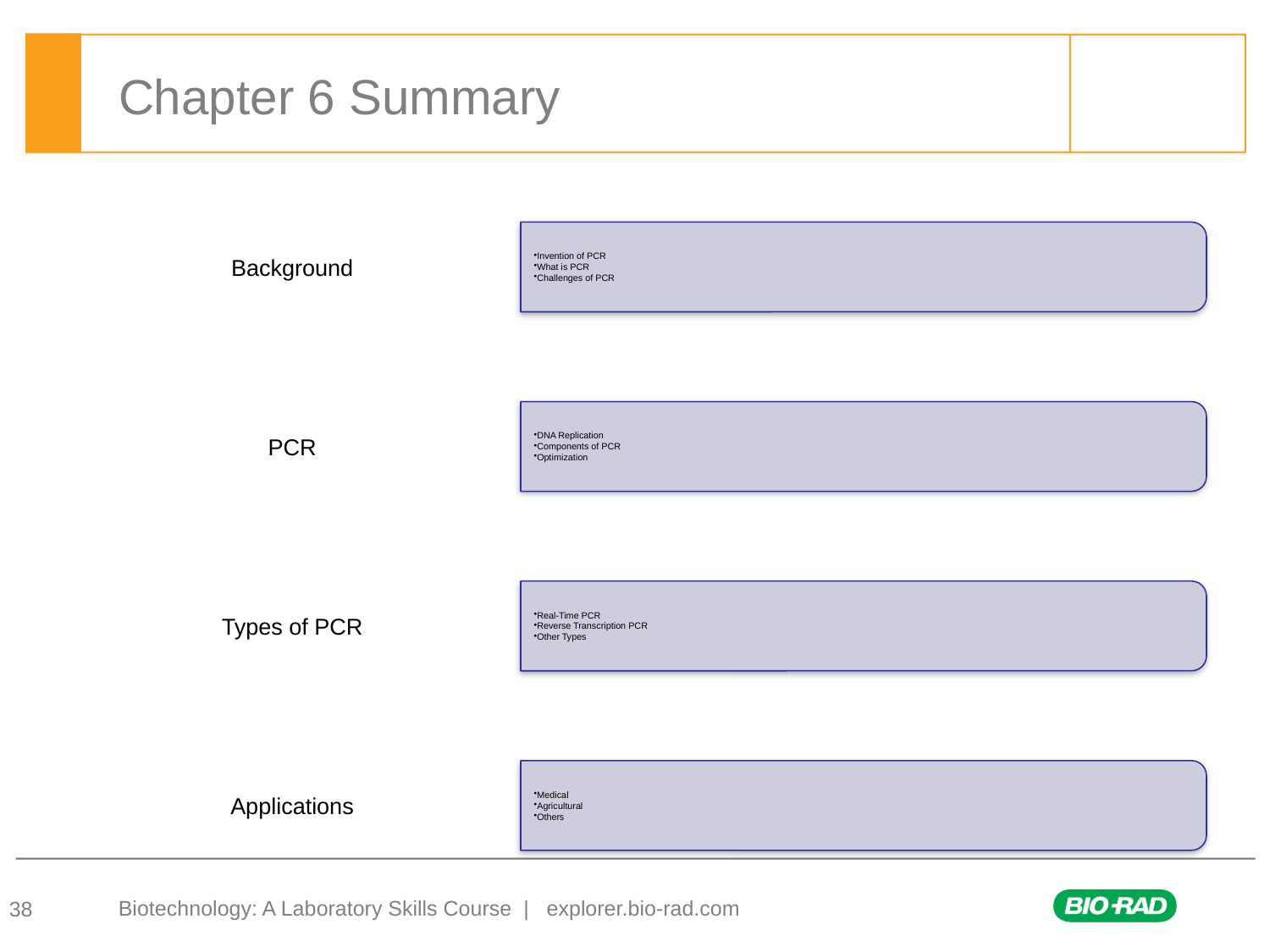

# Chapter 6 Summary
Background
Invention of PCR
What is PCR
PCR
DNA Replication
Components of PCR
Applications
Medical
Optimization
Types of PCR
Agricultural
Real-Time PCR
Reverse Transcription PCR
Other Types
Challenges of PCR
Others